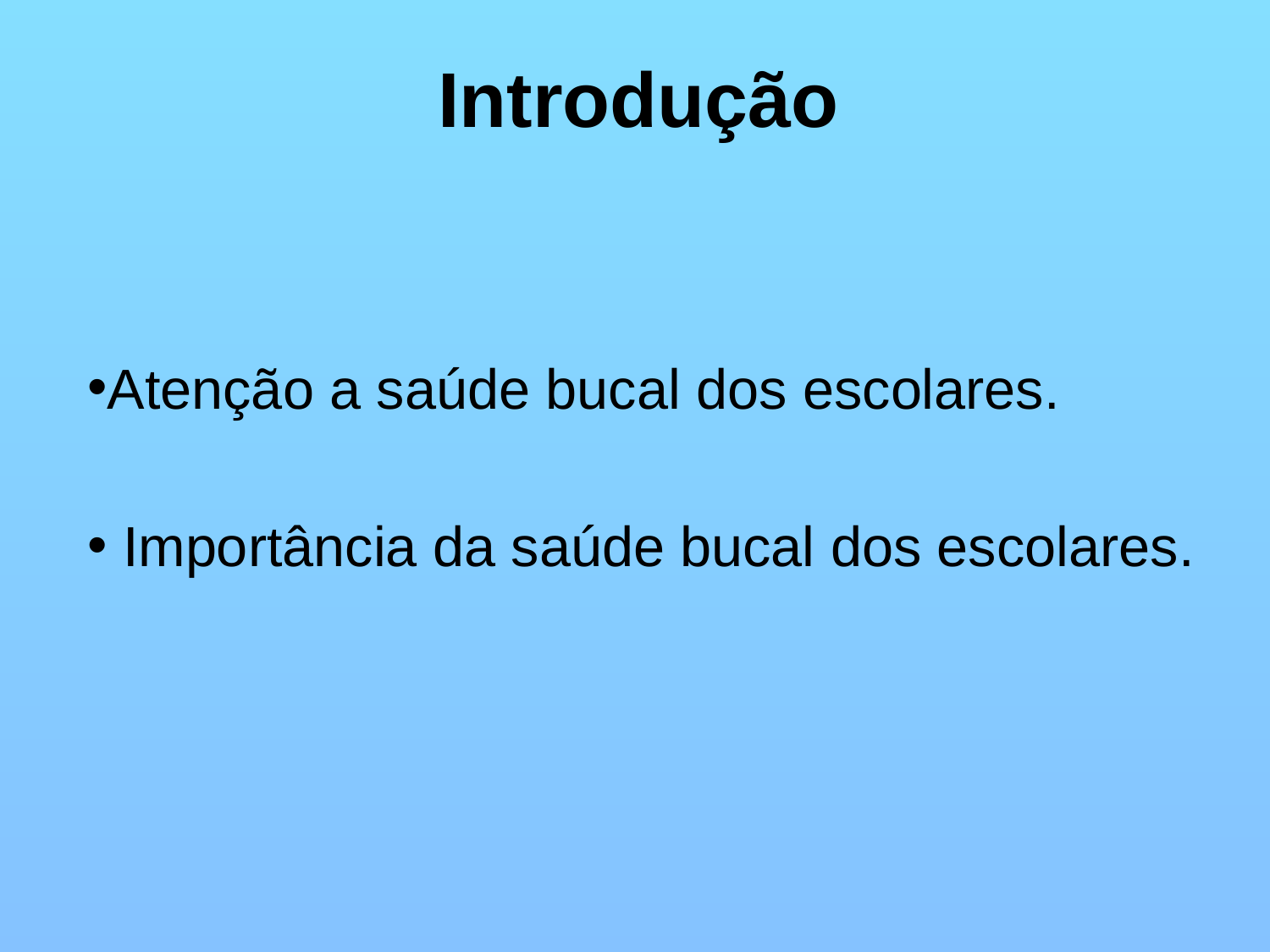

# Introdução
Atenção a saúde bucal dos escolares.

 Importância da saúde bucal dos escolares.